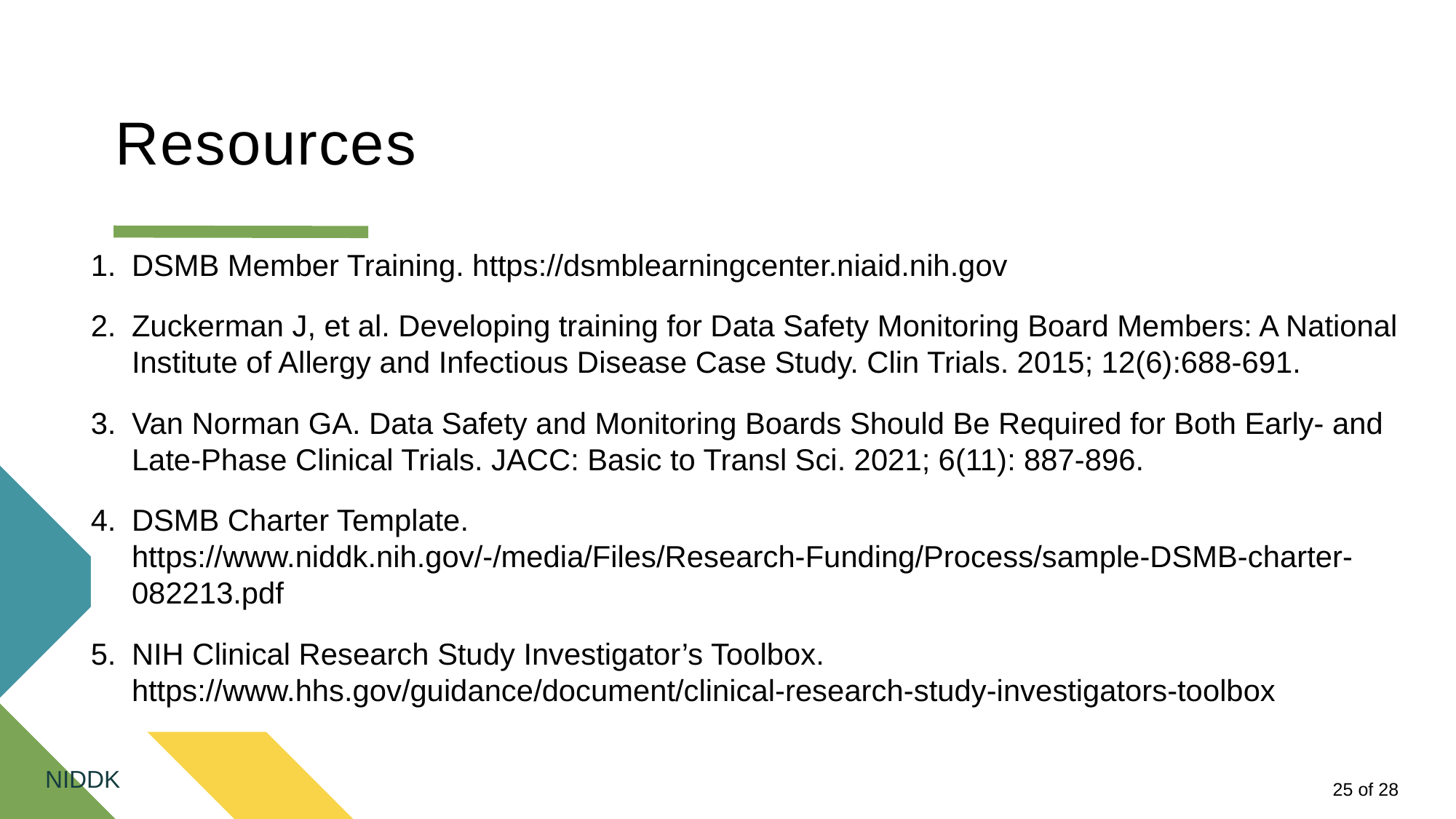

# Resources
DSMB Member Training. https://dsmblearningcenter.niaid.nih.gov
Zuckerman J, et al. Developing training for Data Safety Monitoring Board Members: A National Institute of Allergy and Infectious Disease Case Study. Clin Trials. 2015; 12(6):688-691.
Van Norman GA. Data Safety and Monitoring Boards Should Be Required for Both Early- and Late-Phase Clinical Trials. JACC: Basic to Transl Sci. 2021; 6(11): 887-896.
DSMB Charter Template. https://www.niddk.nih.gov/-/media/Files/Research-Funding/Process/sample-DSMB-charter-082213.pdf
NIH Clinical Research Study Investigator’s Toolbox. https://www.hhs.gov/guidance/document/clinical-research-study-investigators-toolbox
NIDDK
25 of 28